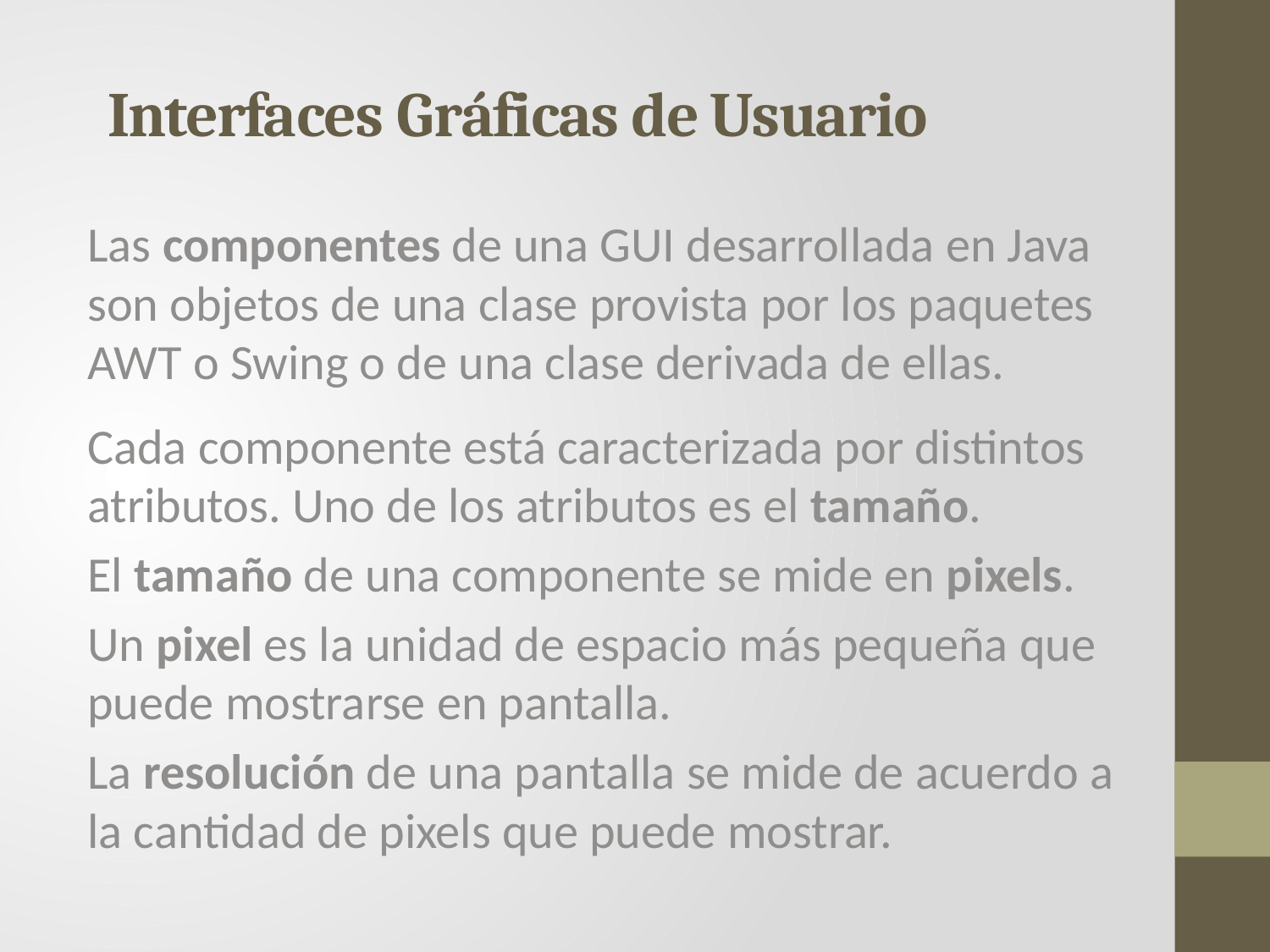

# Interfaces Gráficas de Usuario
Las componentes de una GUI desarrollada en Java son objetos de una clase provista por los paquetes AWT o Swing o de una clase derivada de ellas.
Cada componente está caracterizada por distintos atributos. Uno de los atributos es el tamaño.
El tamaño de una componente se mide en pixels.
Un pixel es la unidad de espacio más pequeña que puede mostrarse en pantalla.
La resolución de una pantalla se mide de acuerdo a la cantidad de pixels que puede mostrar.